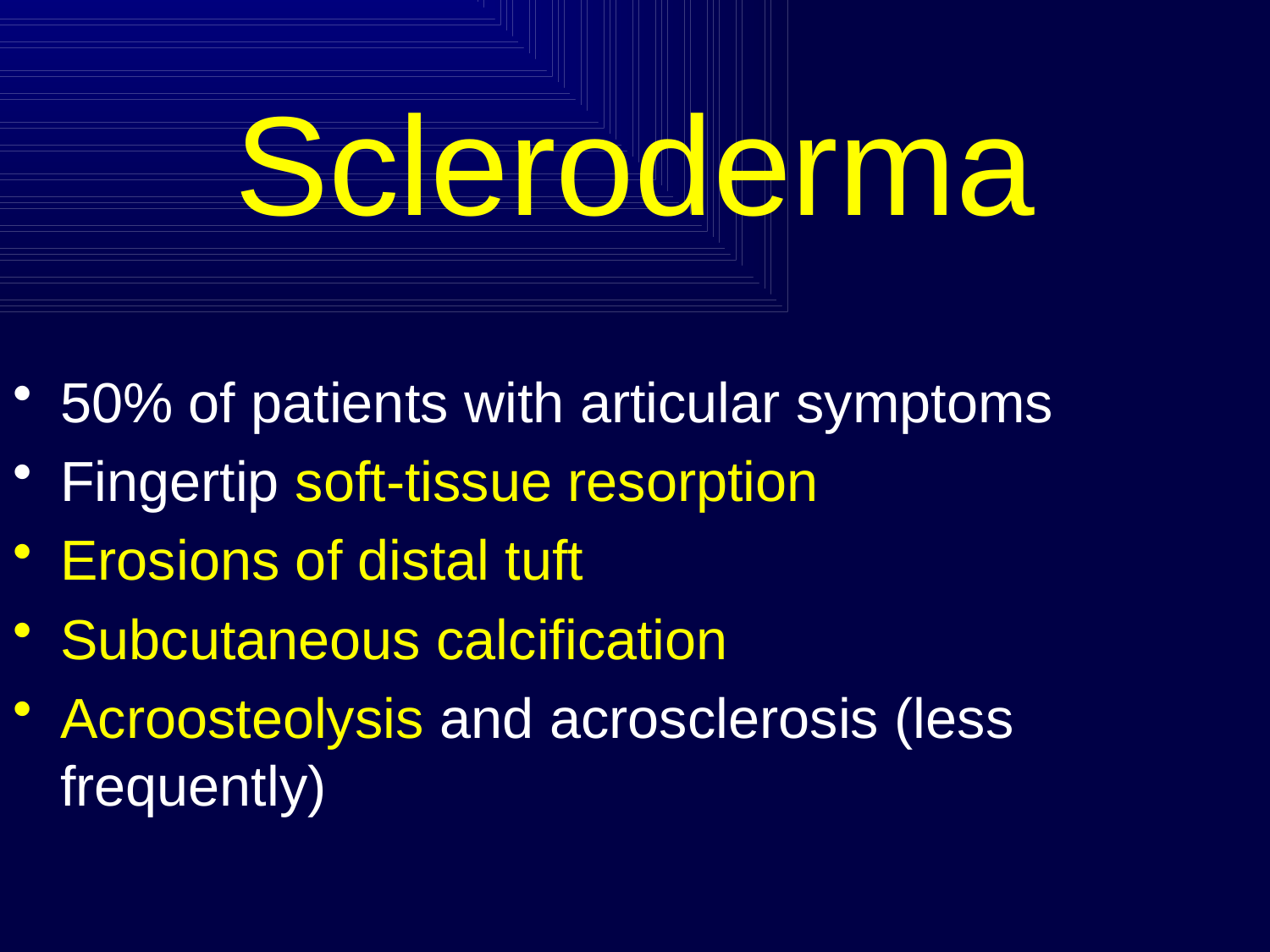

# Scleroderma
50% of patients with articular symptoms
Fingertip soft-tissue resorption
Erosions of distal tuft
Subcutaneous calcification
Acroosteolysis and acrosclerosis (less frequently)